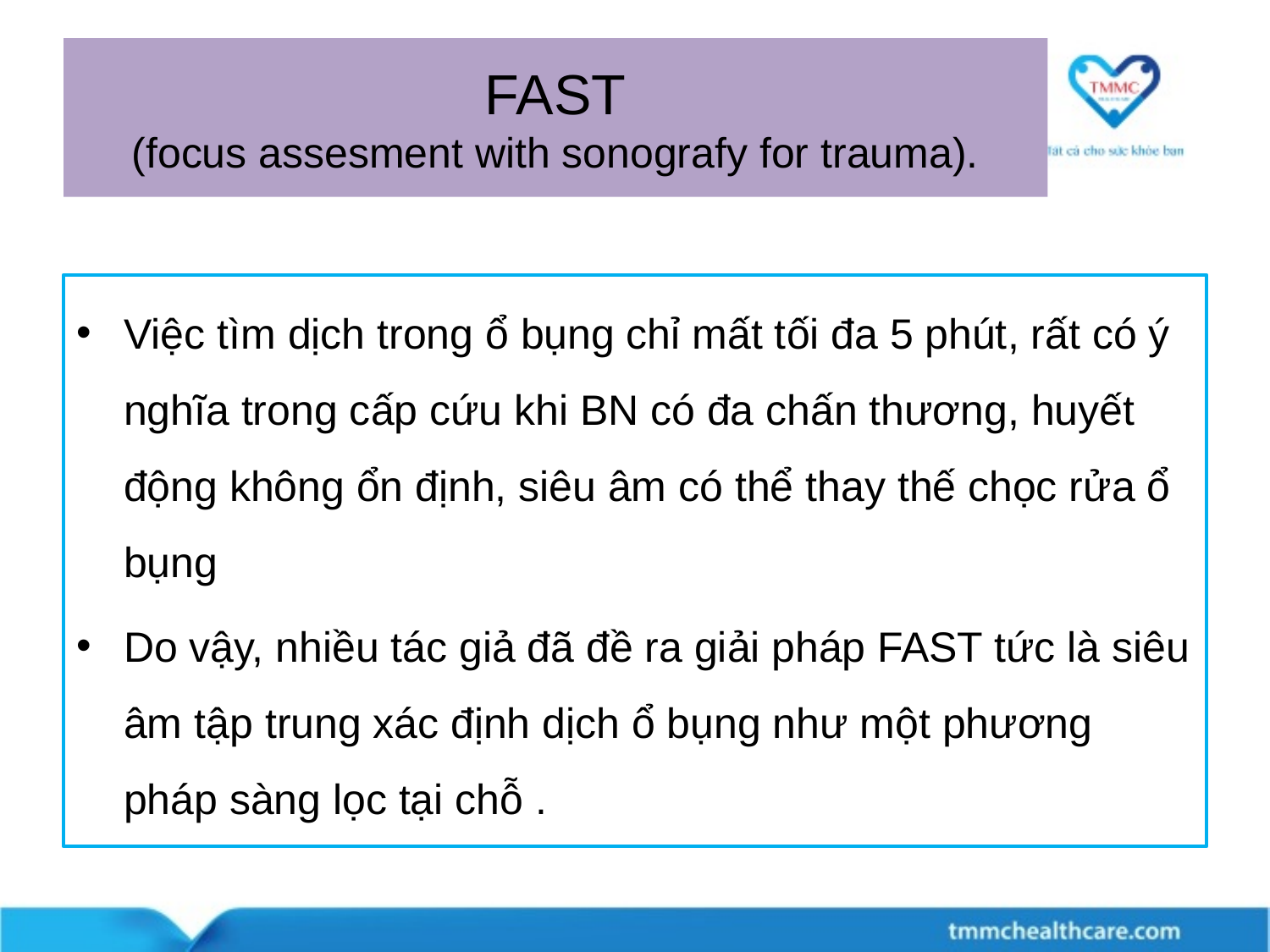

# FAST (focus assesment with sonografy for trauma).
Việc tìm dịch trong ổ bụng chỉ mất tối đa 5 phút, rất có ý nghĩa trong cấp cứu khi BN có đa chấn thương, huyết động không ổn định, siêu âm có thể thay thế chọc rửa ổ bụng
Do vậy, nhiều tác giả đã đề ra giải pháp FAST tức là siêu âm tập trung xác định dịch ổ bụng như một phương pháp sàng lọc tại chỗ .